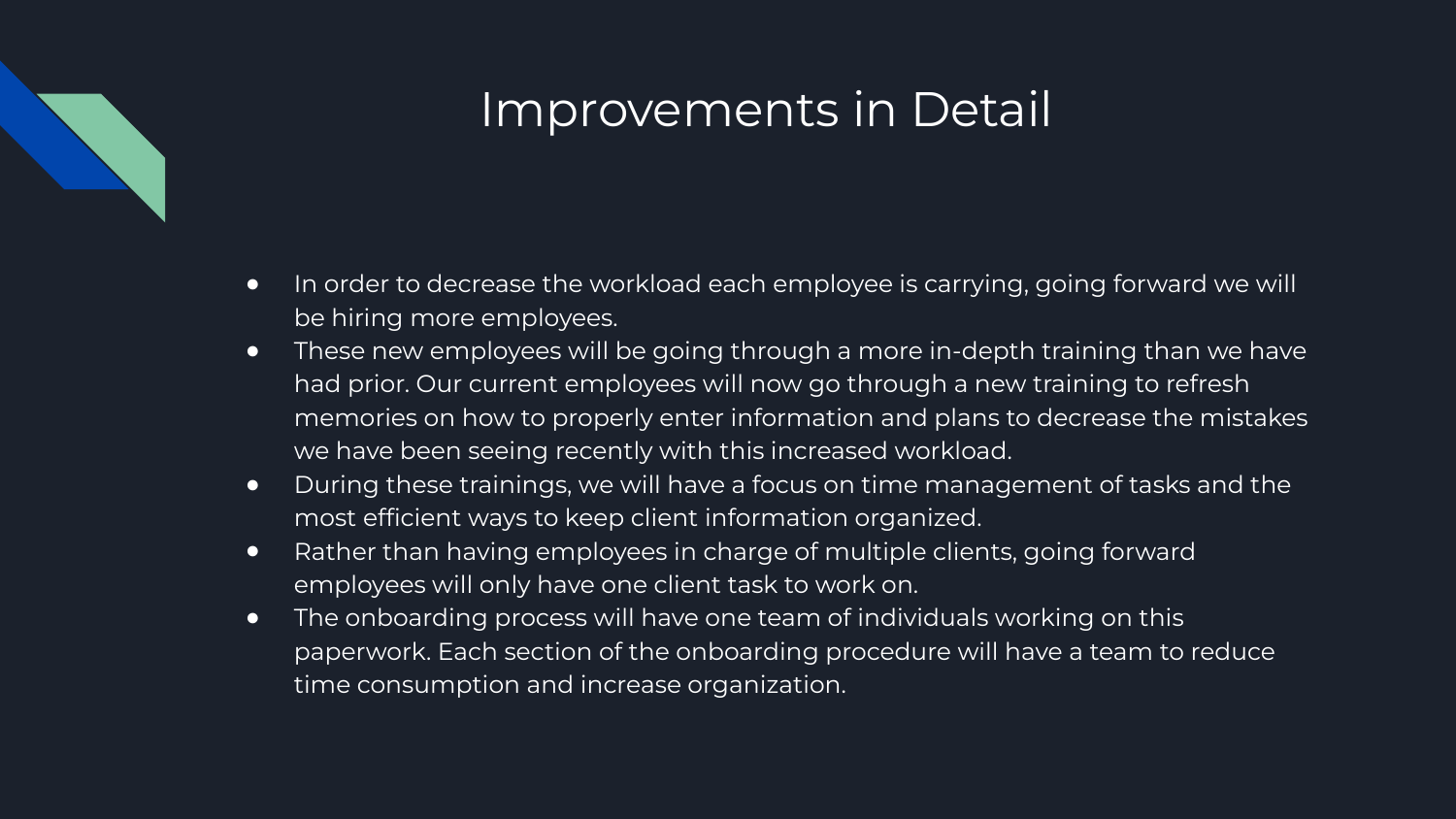

# Improvements in Detail
In order to decrease the workload each employee is carrying, going forward we will be hiring more employees.
These new employees will be going through a more in-depth training than we have had prior. Our current employees will now go through a new training to refresh memories on how to properly enter information and plans to decrease the mistakes we have been seeing recently with this increased workload.
During these trainings, we will have a focus on time management of tasks and the most efficient ways to keep client information organized.
Rather than having employees in charge of multiple clients, going forward employees will only have one client task to work on.
The onboarding process will have one team of individuals working on this paperwork. Each section of the onboarding procedure will have a team to reduce time consumption and increase organization.